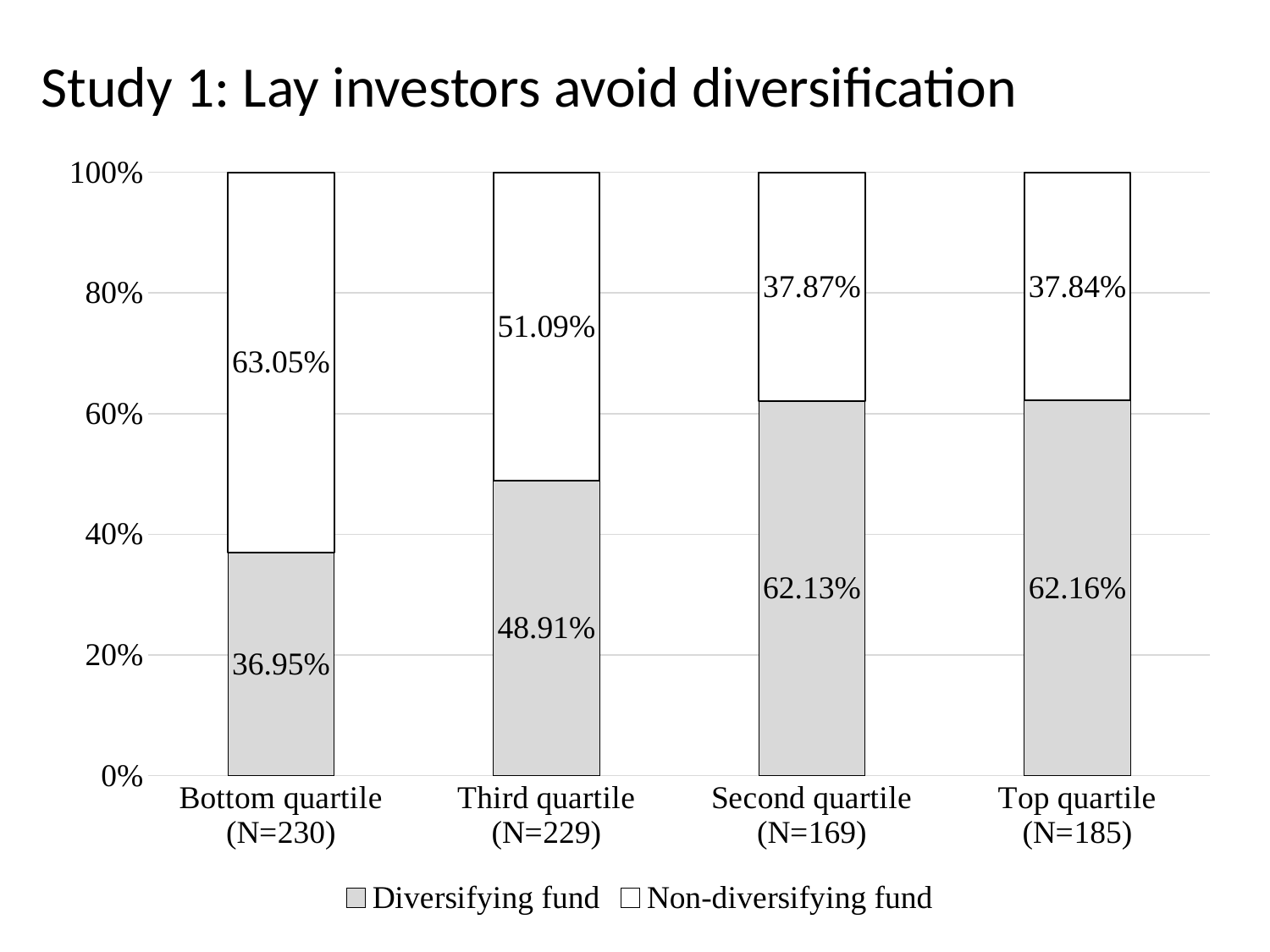

# Study 1: Lay investors avoid diversification

### Chart

| Category | Diversifying fund | Non-diversifying fund |
|---|---|---|
| Bottom quartile (N=230) | 0.3695 | 0.6305000000000001 |
| Third quartile (N=229) | 0.4891 | 0.5109 |
| Second quartile (N=169) | 0.6213 | 0.37870000000000004 |
| Top quartile (N=185) | 0.6216 | 0.37839999999999996 |